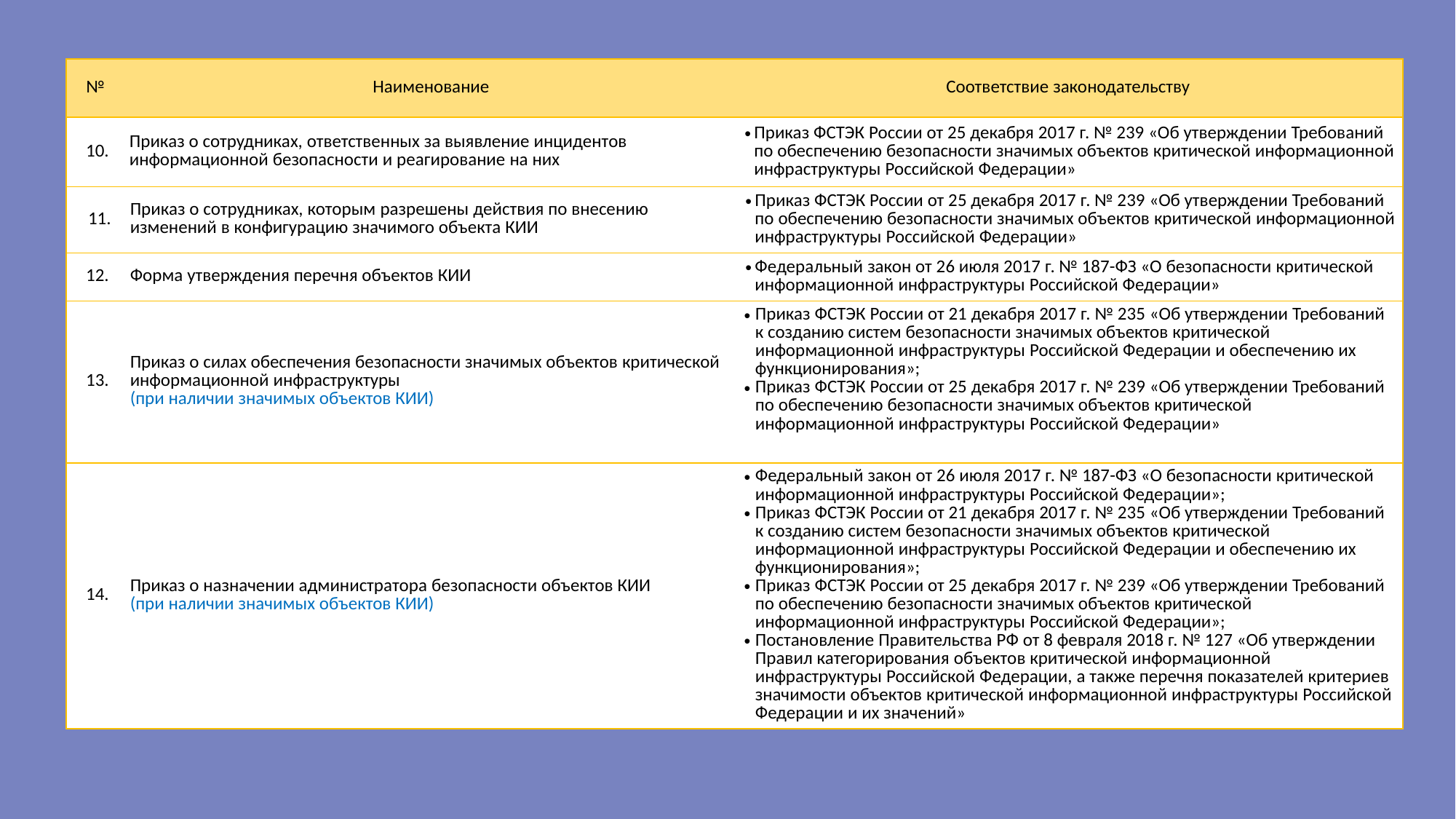

| № | Наименование | Соответствие законодательству |
| --- | --- | --- |
| 10. | Приказ о сотрудниках, ответственных за выявление инцидентов информационной безопасности и реагирование на них | Приказ ФСТЭК России от 25 декабря 2017 г. № 239 «Об утверждении Требований по обеспечению безопасности значимых объектов критической информационной инфраструктуры Российской Федерации» |
| 11. | Приказ о сотрудниках, которым разрешены действия по внесению изменений в конфигурацию значимого объекта КИИ | Приказ ФСТЭК России от 25 декабря 2017 г. № 239 «Об утверждении Требований по обеспечению безопасности значимых объектов критической информационной инфраструктуры Российской Федерации» |
| 12. | Форма утверждения перечня объектов КИИ | Федеральный закон от 26 июля 2017 г. № 187-ФЗ «О безопасности критической информационной инфраструктуры Российской Федерации» |
| 13. | Приказ о силах обеспечения безопасности значимых объектов критической информационной инфраструктуры (при наличии значимых объектов КИИ) | Приказ ФСТЭК России от 21 декабря 2017 г. № 235 «Об утверждении Требований к созданию систем безопасности значимых объектов критической информационной инфраструктуры Российской Федерации и обеспечению их функционирования»; Приказ ФСТЭК России от 25 декабря 2017 г. № 239 «Об утверждении Требований по обеспечению безопасности значимых объектов критической информационной инфраструктуры Российской Федерации» |
| 14. | Приказ о назначении администратора безопасности объектов КИИ  (при наличии значимых объектов КИИ) | Федеральный закон от 26 июля 2017 г. № 187-ФЗ «О безопасности критической информационной инфраструктуры Российской Федерации»; Приказ ФСТЭК России от 21 декабря 2017 г. № 235 «Об утверждении Требований к созданию систем безопасности значимых объектов критической информационной инфраструктуры Российской Федерации и обеспечению их функционирования»;  Приказ ФСТЭК России от 25 декабря 2017 г. № 239 «Об утверждении Требований по обеспечению безопасности значимых объектов критической информационной инфраструктуры Российской Федерации»; Постановление Правительства РФ от 8 февраля 2018 г. № 127 «Об утверждении Правил категорирования объектов критической информационной инфраструктуры Российской Федерации, а также перечня показателей критериев значимости объектов критической информационной инфраструктуры Российской Федерации и их значений» |